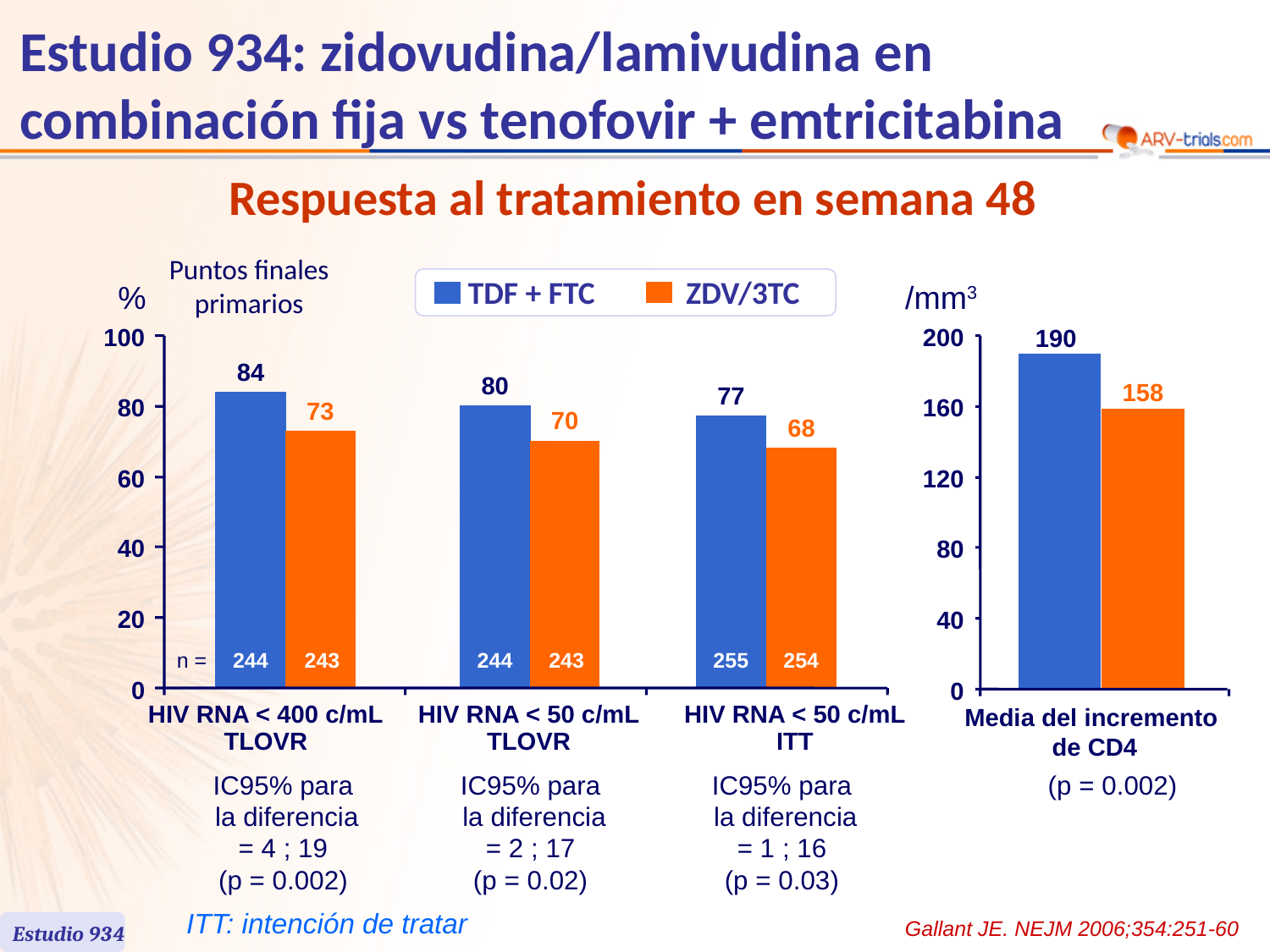

Estudio 934: zidovudina/lamivudina en combinación fija vs tenofovir + emtricitabina
Respuesta al tratamiento en semana 48
Puntos finales primarios
TDF + FTC
ZDV/3TC

%
/mm3

100
200
190

84
80
158
77
80

160
73
70

68

60
120

40
80

20
40

n =
244
243
244
243
255
254
0
0

HIV RNA < 400 c/mL
TLOVR
HIV RNA < 50 c/mL
TLOVR
HIV RNA < 50 c/mL
ITT
Media del incremento
de CD4
IC95% para
la diferencia
= 4 ; 19
(p = 0.002)
IC95% para
la diferencia
= 2 ; 17
(p = 0.02)
IC95% para
la diferencia
= 1 ; 16
(p = 0.03)
(p = 0.002)

ITT: intención de tratar
Gallant JE. NEJM 2006;354:251-60

Estudio 934